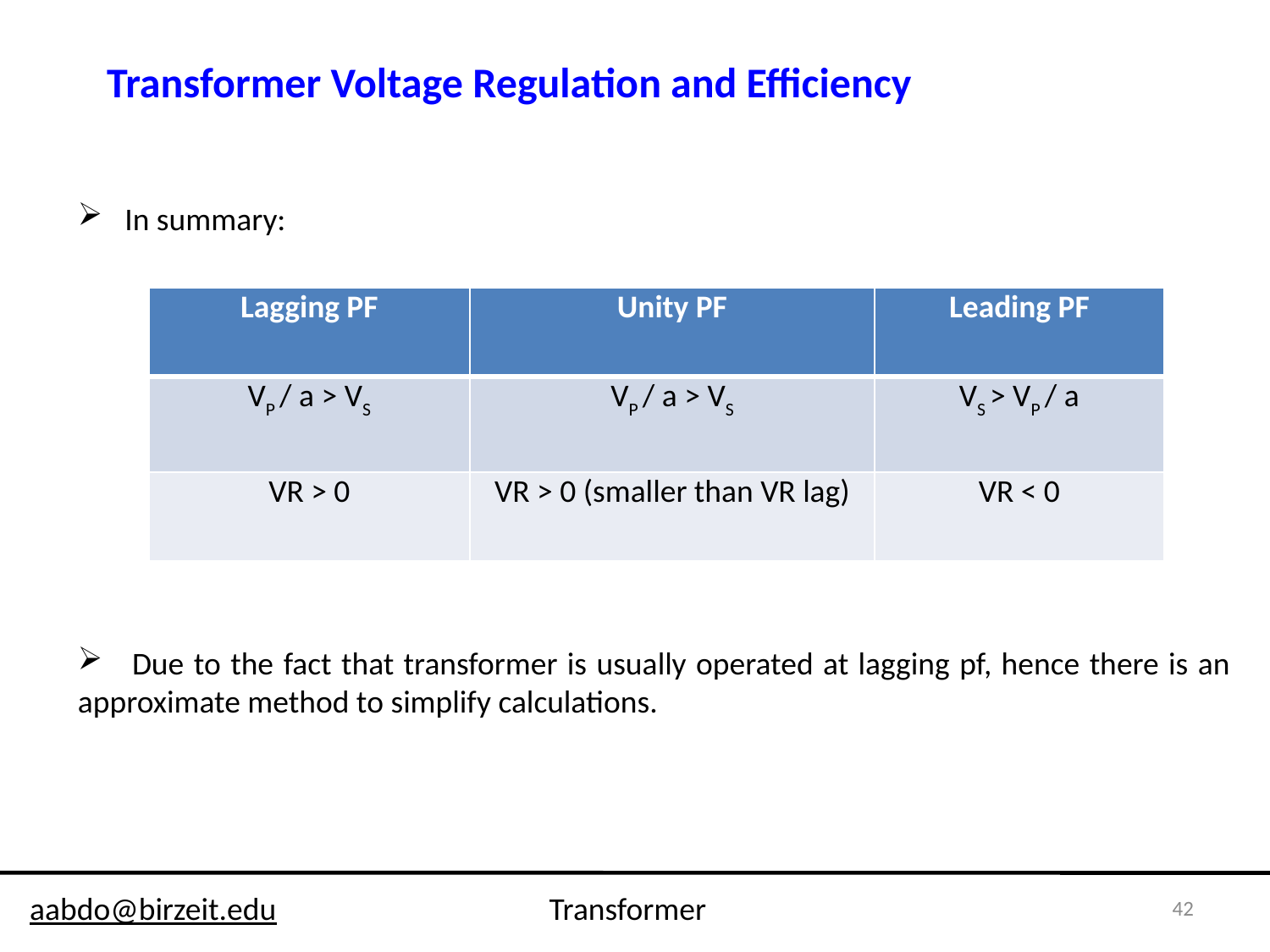

Transformer Voltage Regulation and Efficiency

   In summary:

   Due to the fact that transformer is usually operated at lagging pf, hence there is an approximate method to simplify calculations.
| Lagging PF | Unity PF | Leading PF |
| --- | --- | --- |
| VP / a > VS | VP / a > VS | VS > VP / a |
| VR > 0 | VR > 0 (smaller than VR lag) | VR < 0 |
42
aabdo@birzeit.edu                                      Transformer